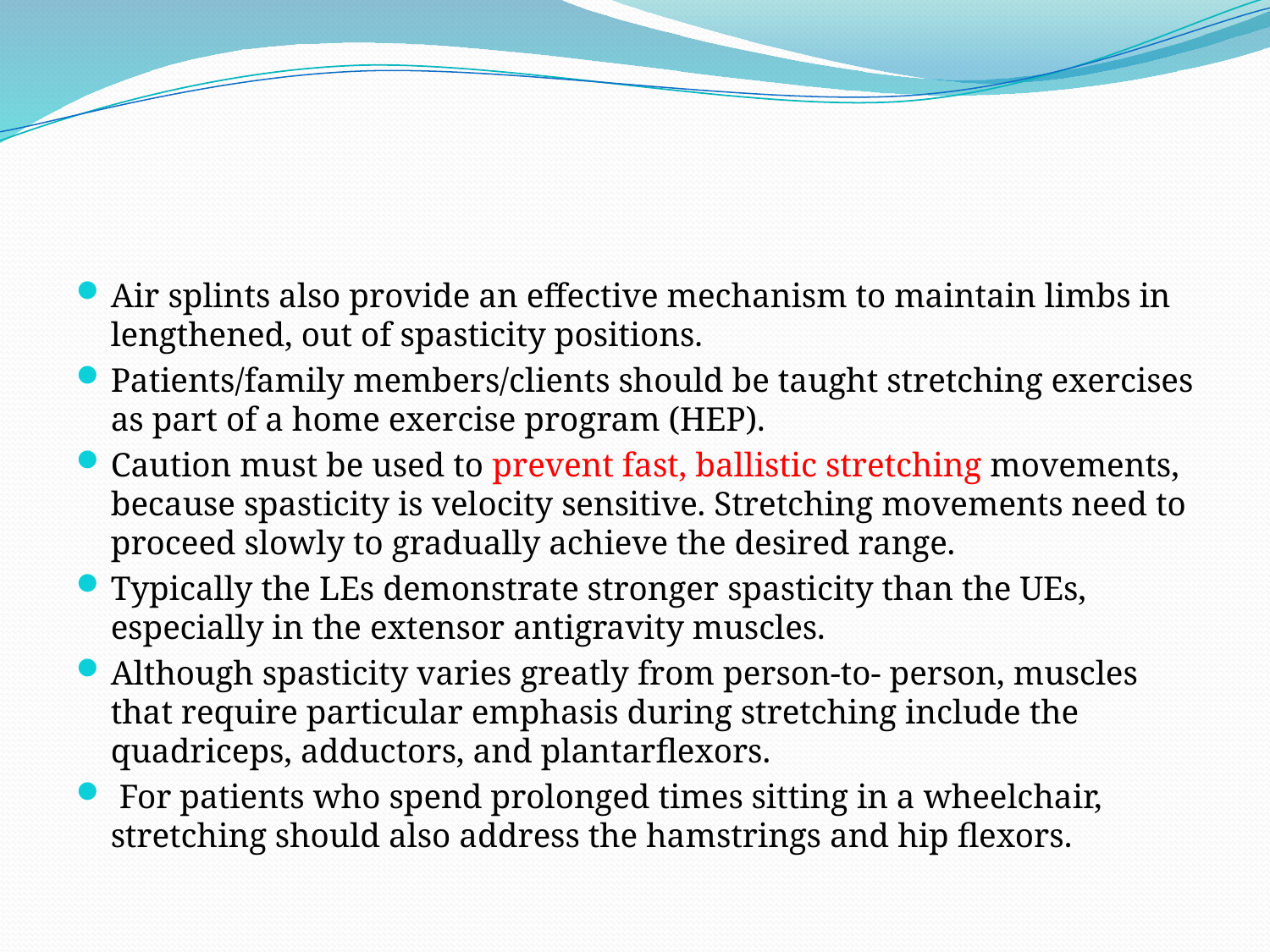

#
Air splints also provide an effective mechanism to maintain limbs in lengthened, out of spasticity positions.
Patients/family members/clients should be taught stretching exercises as part of a home exercise program (HEP).
Caution must be used to prevent fast, ballistic stretching movements, because spasticity is velocity sensitive. Stretching move­ments need to proceed slowly to gradually achieve the desired range.
Typically the LEs demonstrate stronger spas­ticity than the UEs, especially in the extensor antigravity muscles.
Although spasticity varies greatly from person-to- person, muscles that require particular emphasis during stretching include the quadriceps, adductors, and plantarflexors.
 For patients who spend prolonged times sitting in a wheelchair, stretching should also address the hamstrings and hip flexors.